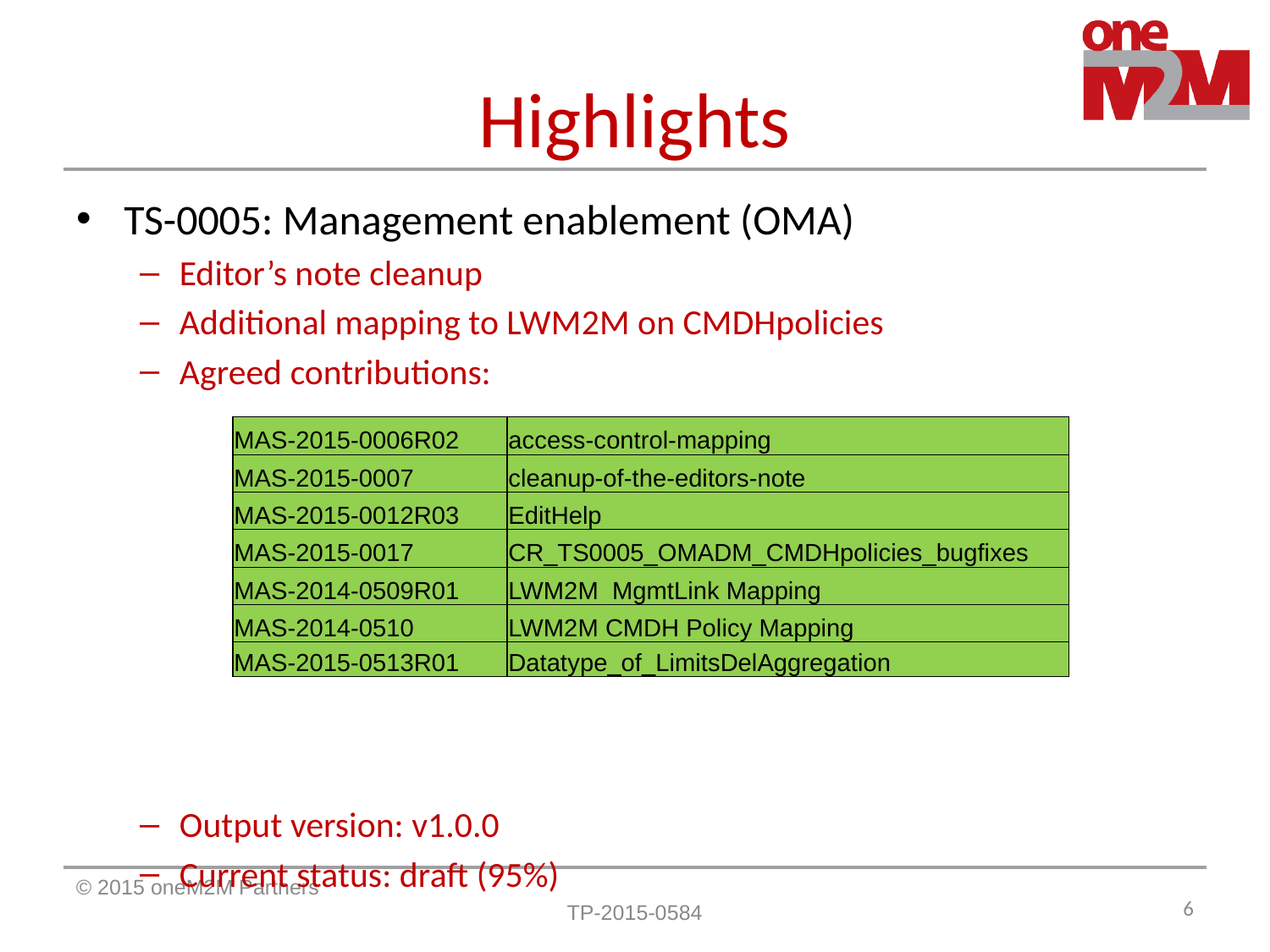

# Highlights
TS-0005: Management enablement (OMA)
Editor’s note cleanup
Additional mapping to LWM2M on CMDHpolicies
Agreed contributions:

Output version: v1.0.0
Current status: draft (95%)

| MAS-2015-0006R02 | access-control-mapping |
| --- | --- |
| MAS-2015-0007 | cleanup-of-the-editors-note |
| MAS-2015-0012R03 | EditHelp |
| MAS-2015-0017 | CR\_TS0005\_OMADM\_CMDHpolicies\_bugfixes |
| MAS-2014-0509R01 | LWM2M MgmtLink Mapping |
| MAS-2014-0510 | LWM2M CMDH Policy Mapping |
| MAS-2015-0513R01 | Datatype\_of\_LimitsDelAggregation |
6